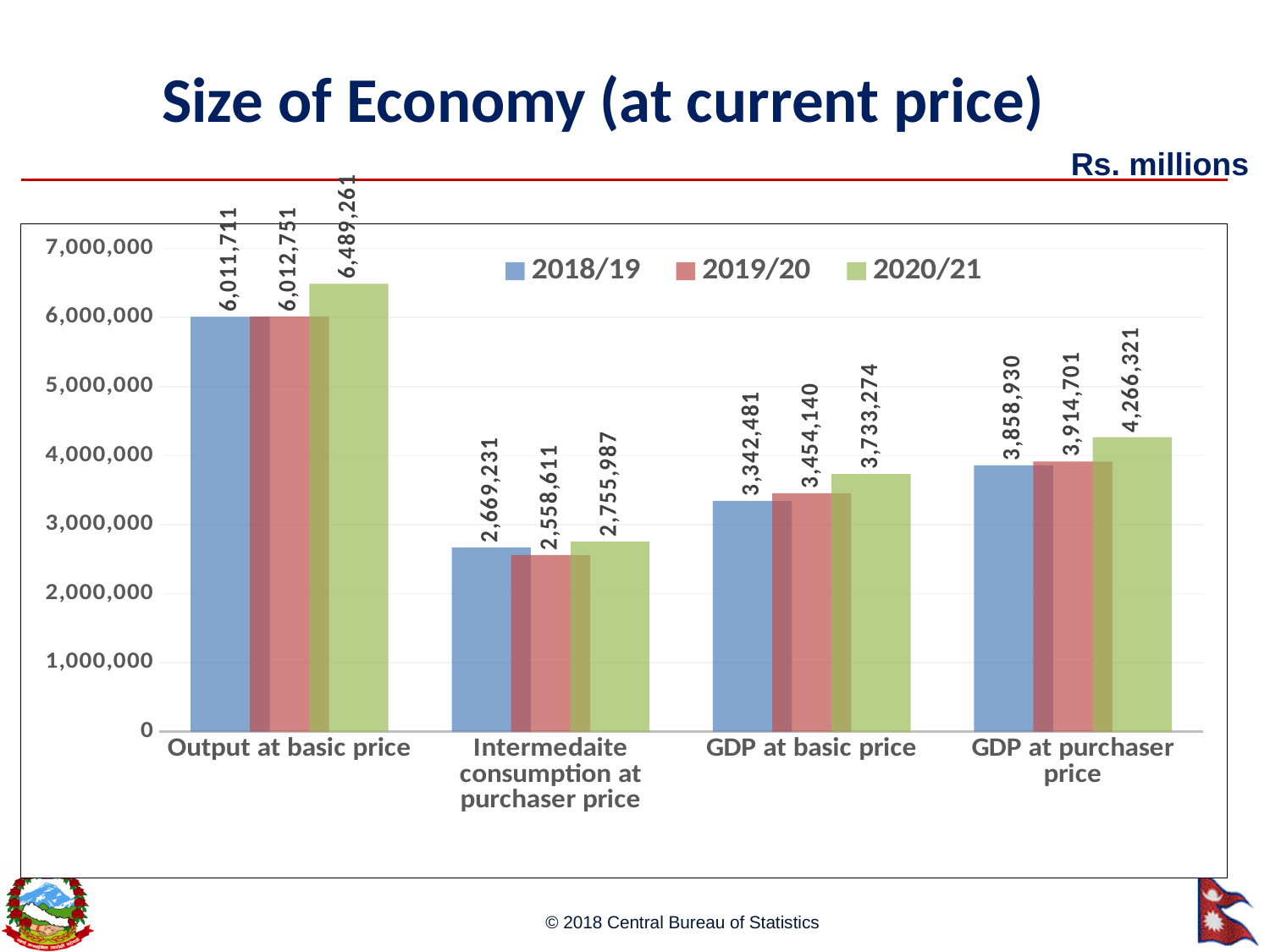

# Size of Economy (at current price)
Rs. millions

### Chart

| Category | 2018/19 | 2019/20 | 2020/21 |
|---|---|---|---|
| Output at basic price | 6011711.2023210265 | 6012751.137202801 | 6489261.393511173 |
| Intermedaite consumption at purchaser price | 2669230.545960775 | 2558611.4210587963 | 2755987.220185362 |
| GDP at basic price | 3342480.656360251 | 3454139.7161440053 | 3733274.1733258106 |
| GDP at purchaser price | 3858930.402385372 | 3914701.068498338 | 4266321.473928227 |